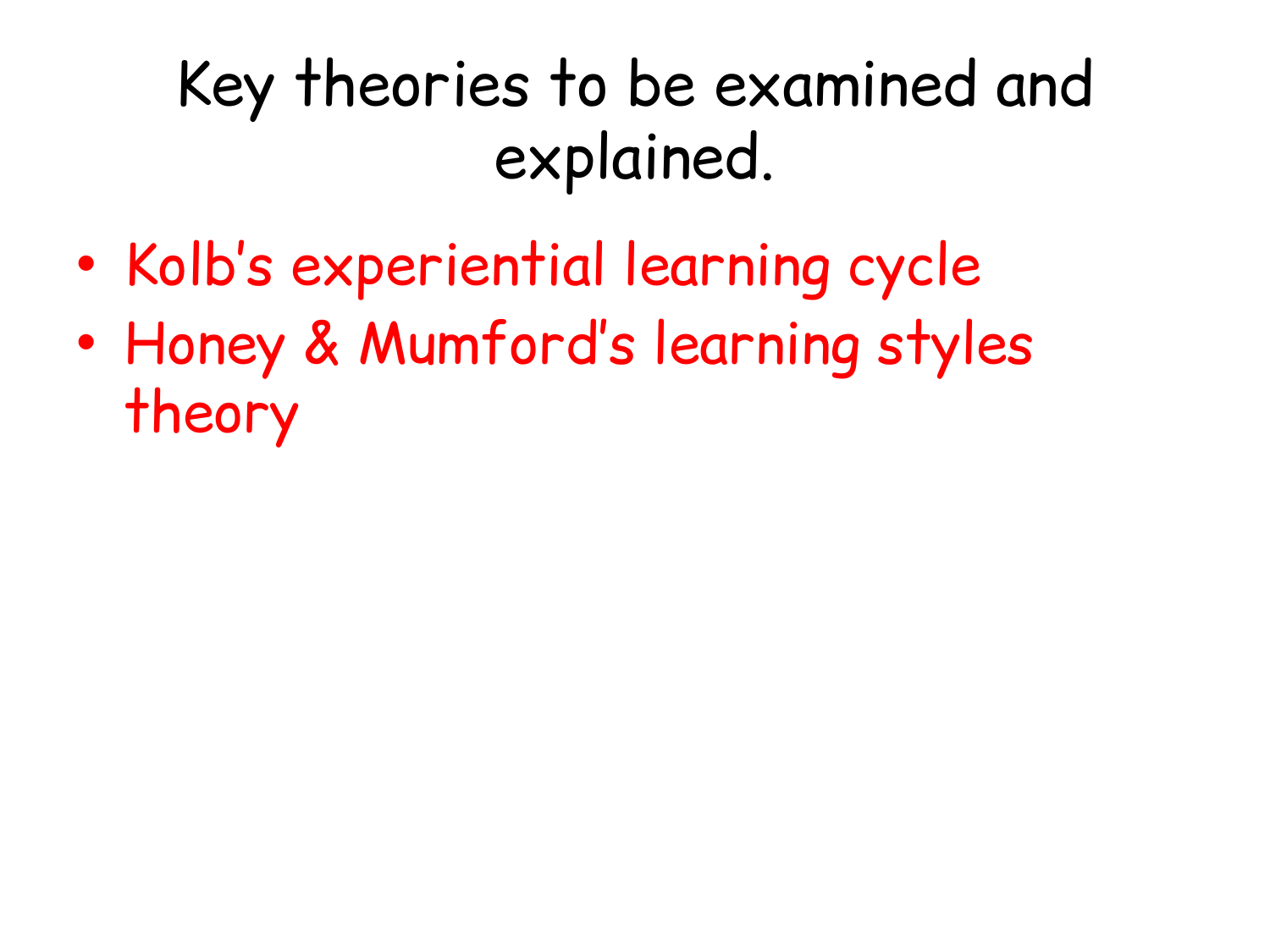

# Key theories to be examined and explained.
Kolb’s experiential learning cycle
Honey & Mumford’s learning styles theory